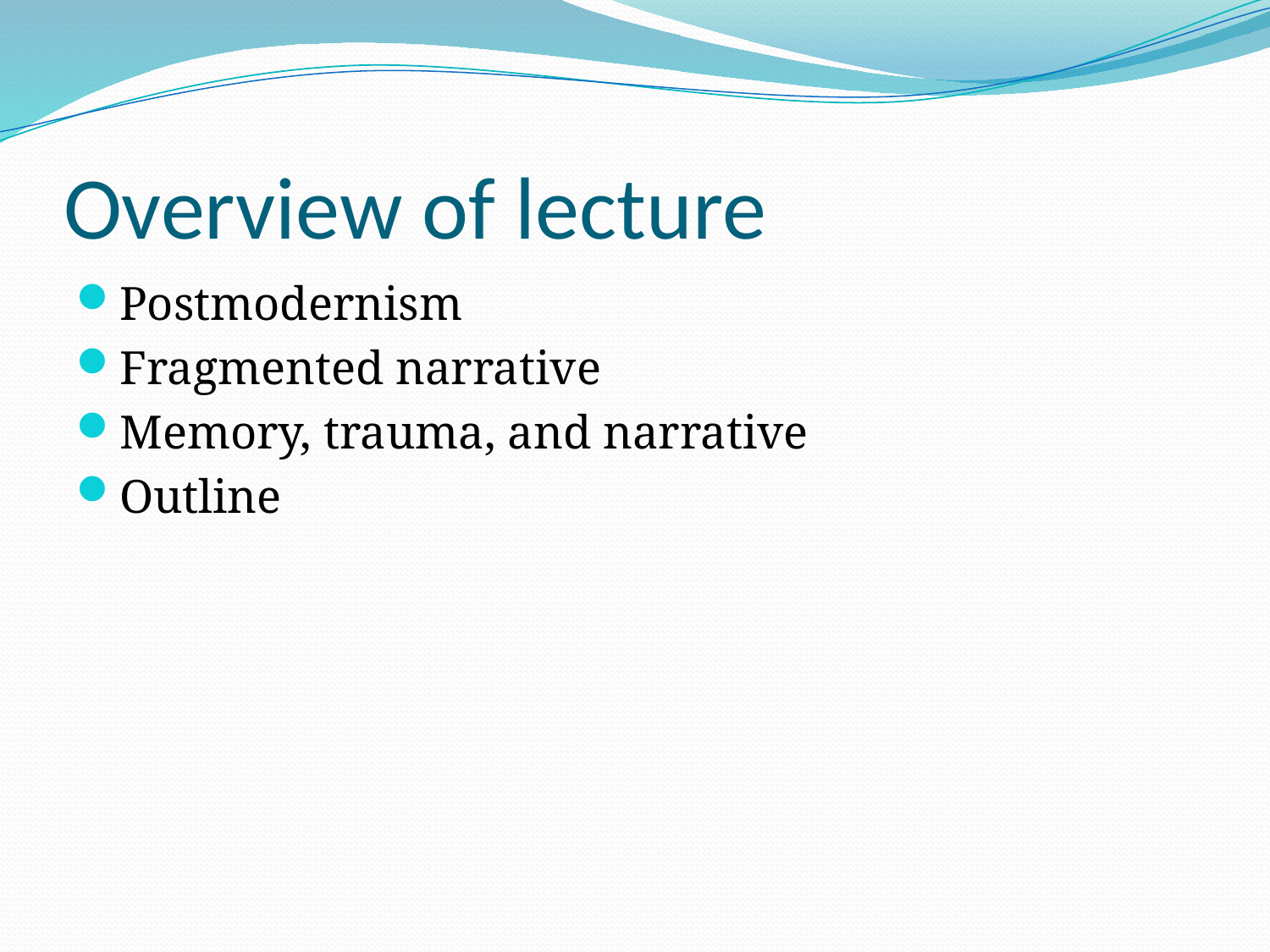

# Overview of lecture
Postmodernism
Fragmented narrative
Memory, trauma, and narrative
Outline